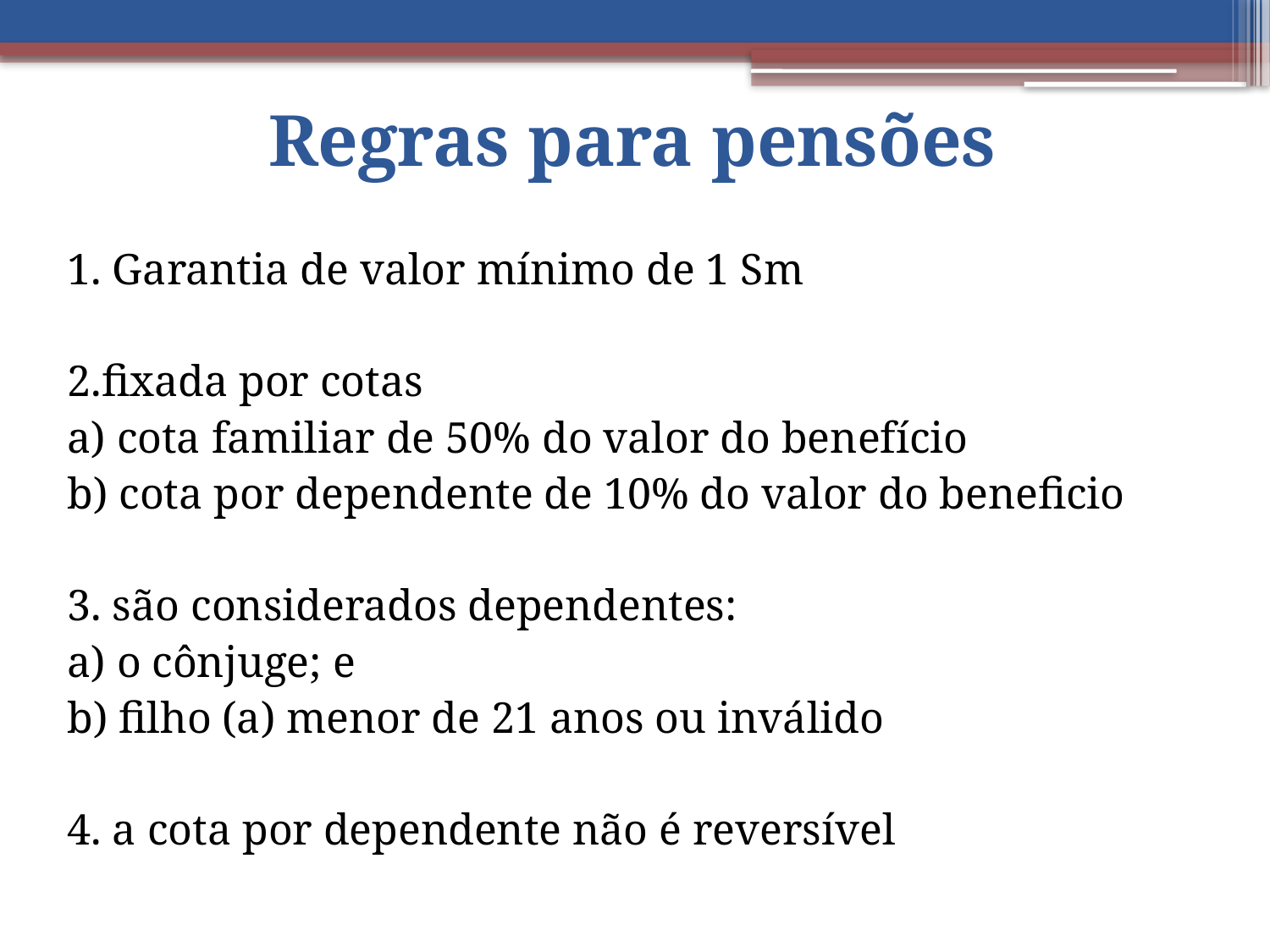

# Regras para pensões
1. Garantia de valor mínimo de 1 Sm

2.fixada por cotas
a) cota familiar de 50% do valor do benefício
b) cota por dependente de 10% do valor do beneficio

3. são considerados dependentes:
a) o cônjuge; e
b) filho (a) menor de 21 anos ou inválido

4. a cota por dependente não é reversível